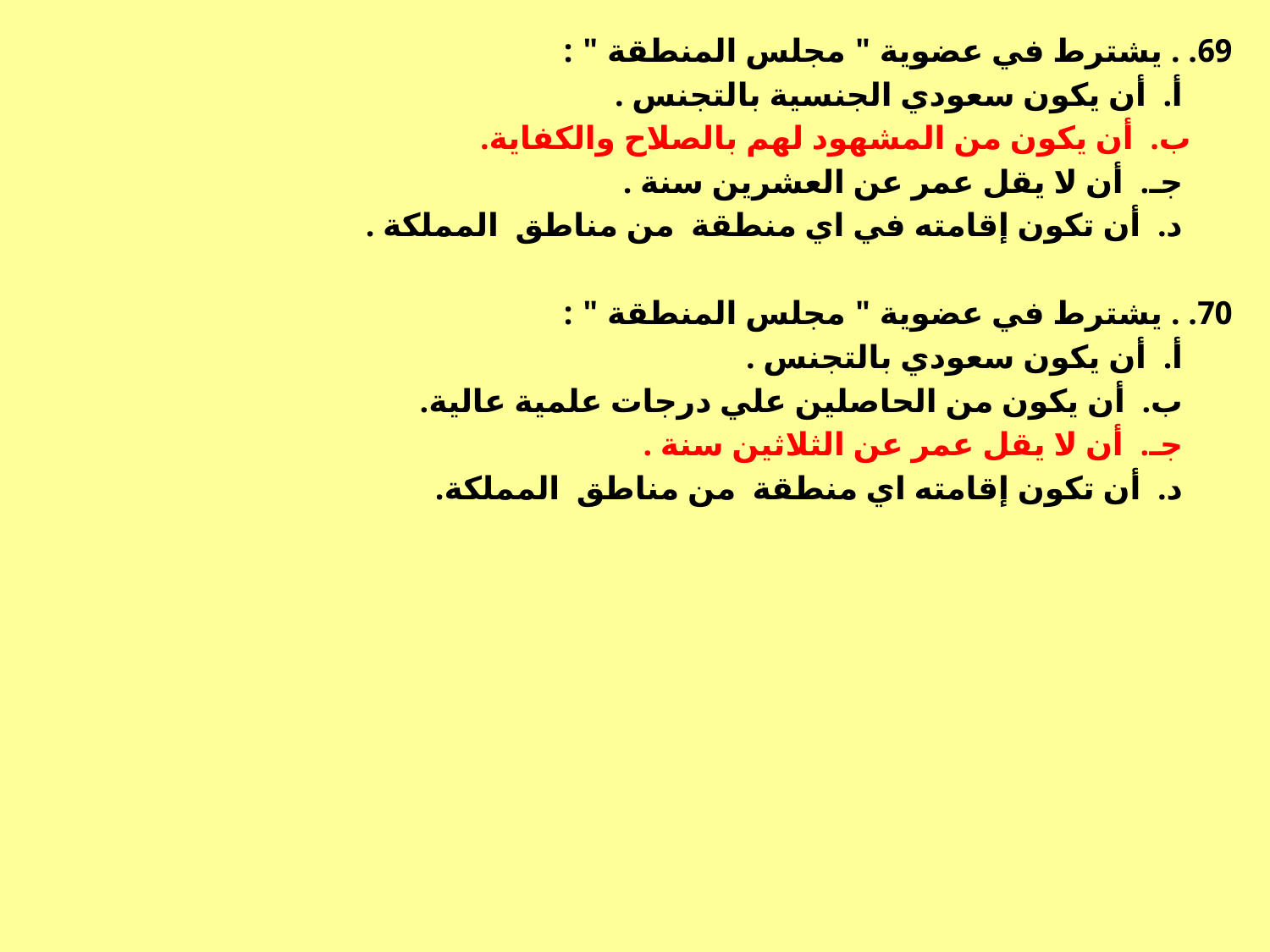

69. . يشترط في عضوية " مجلس المنطقة " :
      أ.  أن يكون سعودي الجنسية بالتجنس .
     ب.  أن يكون من المشهود لهم بالصلاح والكفاية.
      جـ.  أن لا يقل عمر عن العشرين سنة .
      د.  أن تكون إقامته في اي منطقة  من مناطق  المملكة .

70. . يشترط في عضوية " مجلس المنطقة " :
      أ.  أن يكون سعودي بالتجنس .
      ب.  أن يكون من الحاصلين علي درجات علمية عالية.
      جـ.  أن لا يقل عمر عن الثلاثين سنة .
      د.  أن تكون إقامته اي منطقة  من مناطق  المملكة.